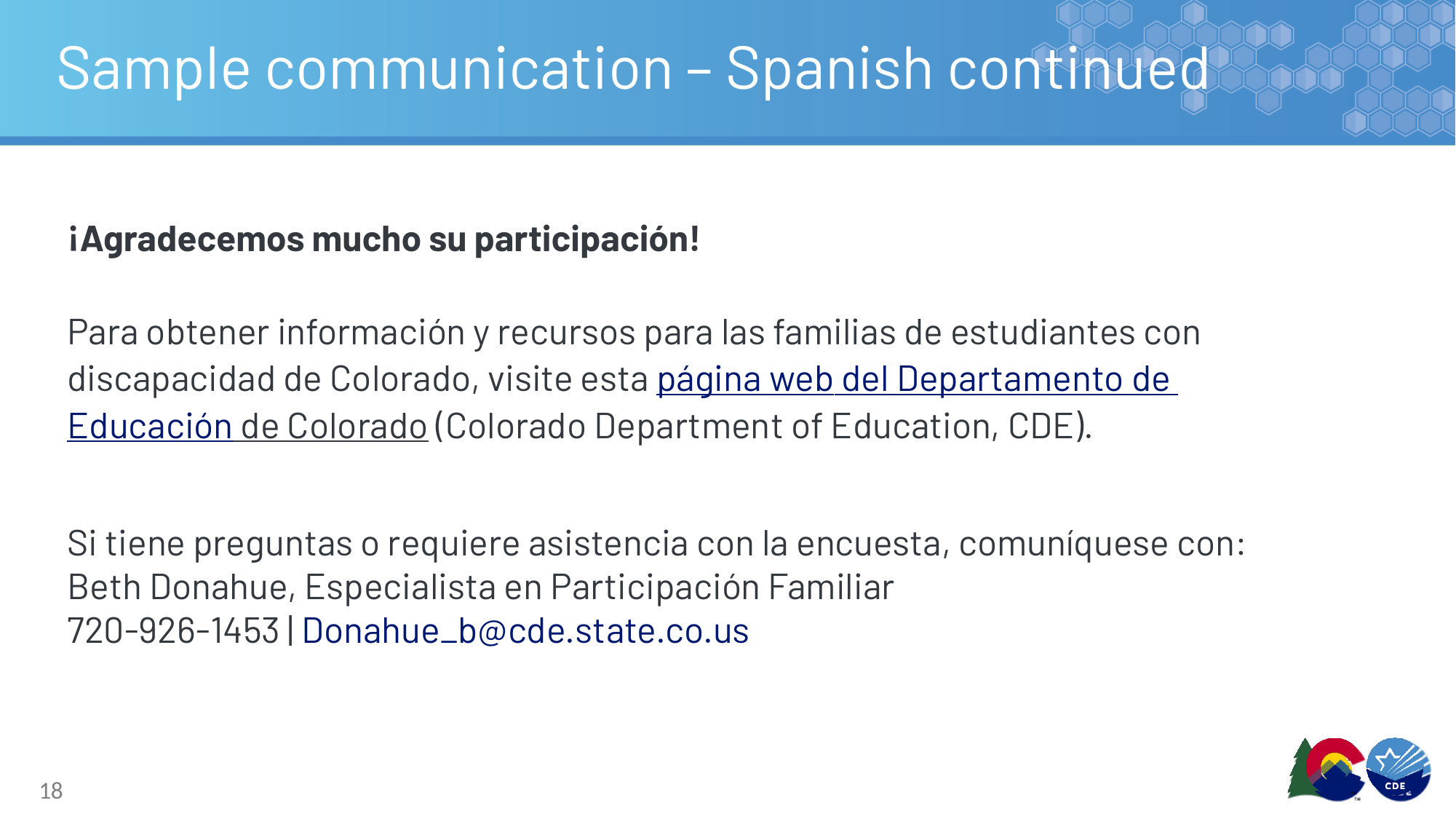

# Sample communication – Spanish continued

¡Agradecemos mucho su participación!

Para obtener información y recursos para las familias de estudiantes con discapacidad de Colorado, visite esta página web del Departamento de Educación de Colorado (Colorado Department of Education, CDE).

Si tiene preguntas o requiere asistencia con la encuesta, comuníquese con:
Beth Donahue, Especialista en Participación Familiar
720-926-1453 | Donahue_b@cde.state.co.us
18